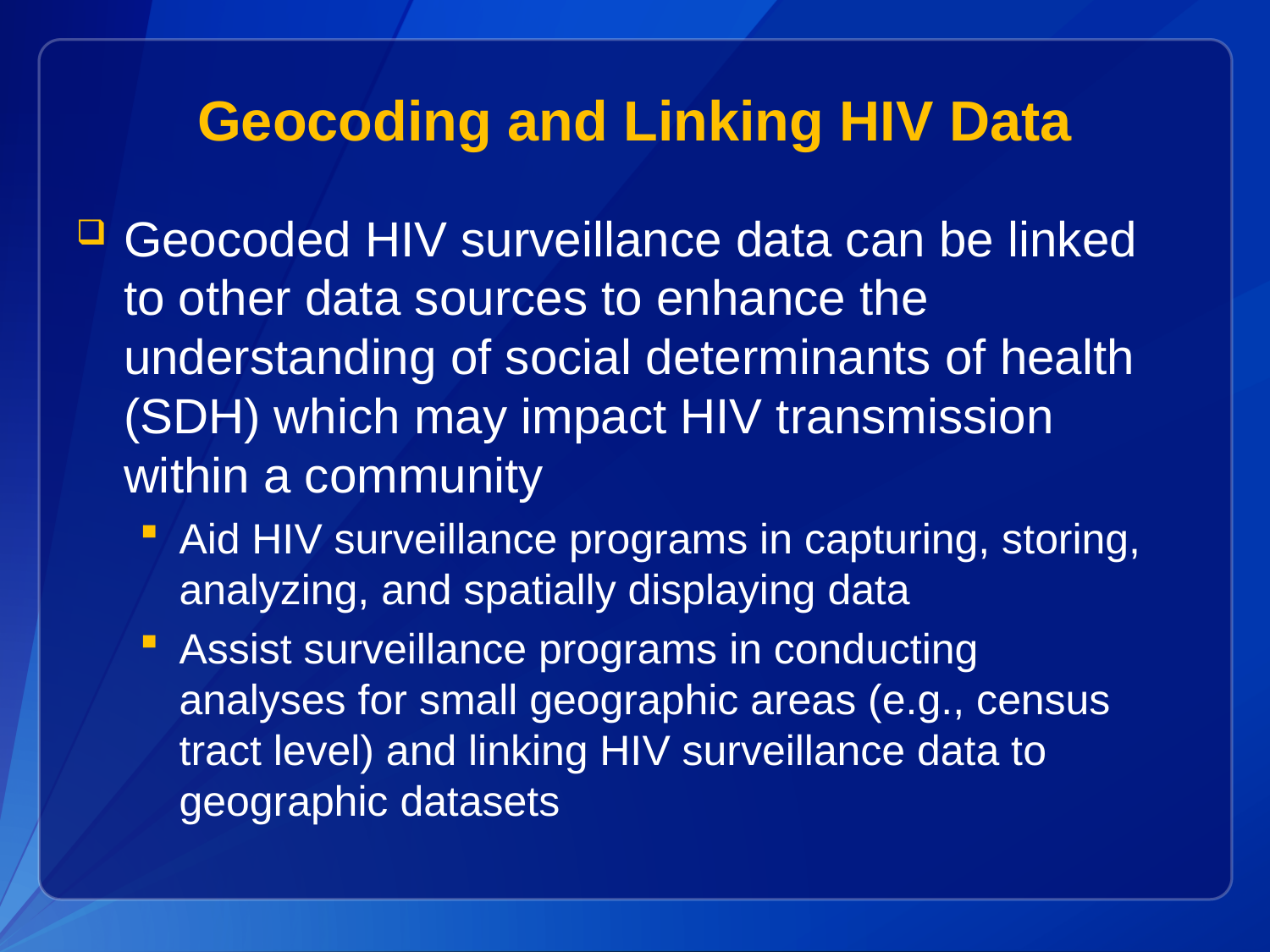

# Geocoding and Linking HIV Data
Geocoded HIV surveillance data can be linked to other data sources to enhance the understanding of social determinants of health (SDH) which may impact HIV transmission within a community
Aid HIV surveillance programs in capturing, storing, analyzing, and spatially displaying data
Assist surveillance programs in conducting analyses for small geographic areas (e.g., census tract level) and linking HIV surveillance data to geographic datasets